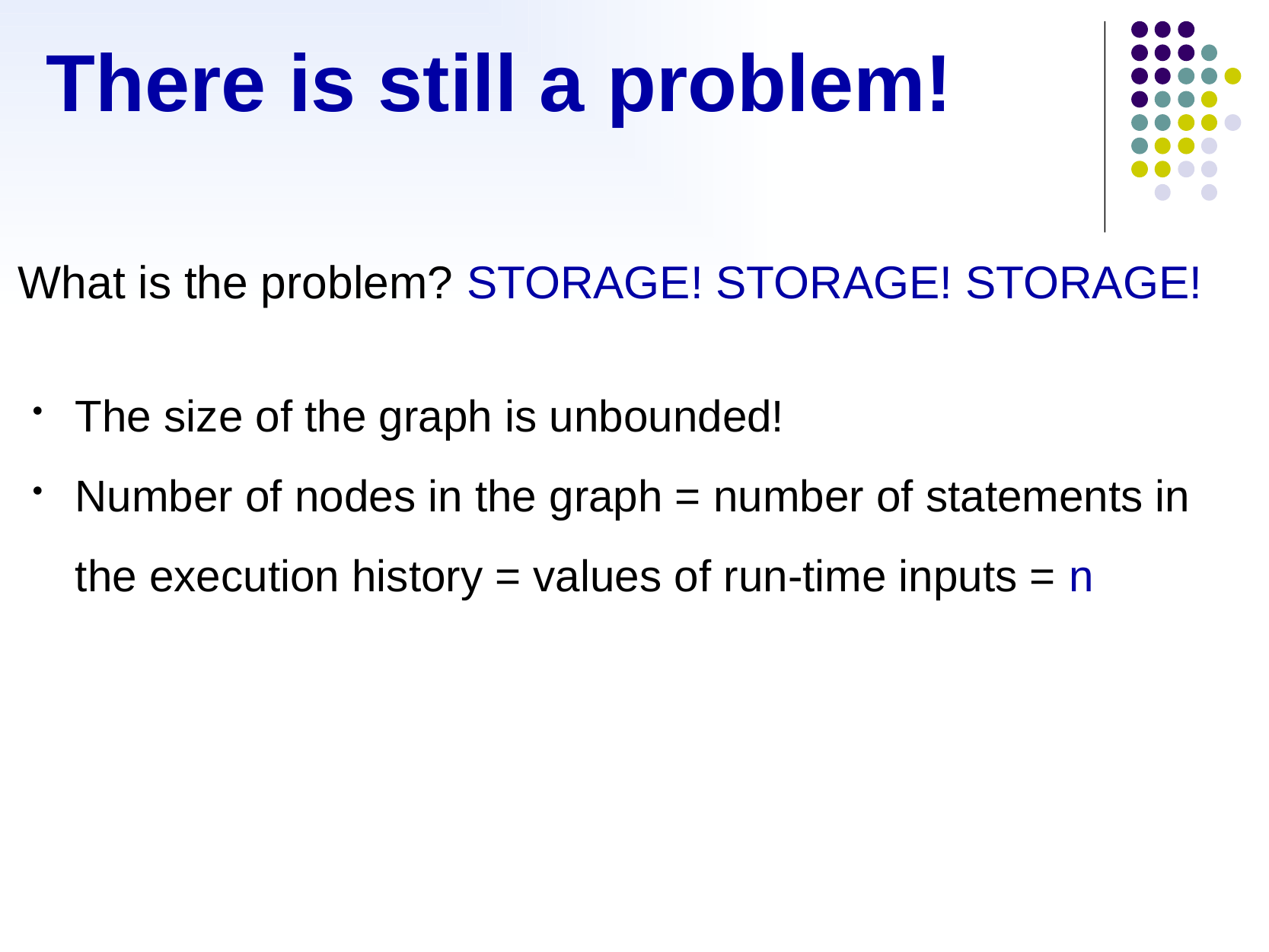

# There is still a problem!
What is the problem? STORAGE! STORAGE! STORAGE!

The size of the graph is unbounded!
Number of nodes in the graph = number of statements in the execution history = values of run-time inputs = n